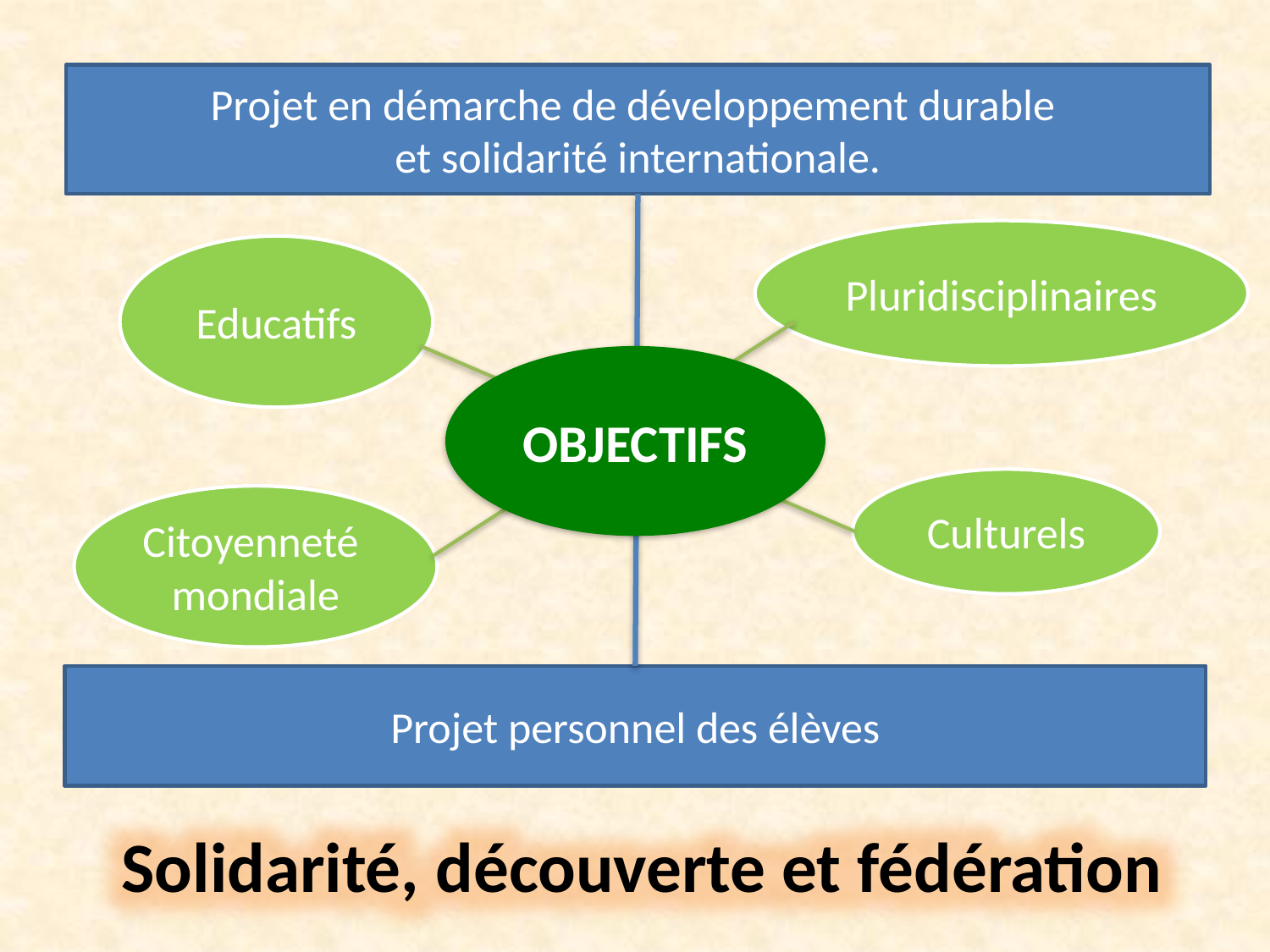

Projet en démarche de développement durable
et solidarité internationale.
Pluridisciplinaires
Educatifs
OBJECTIFS
Culturels
Citoyenneté
mondiale
Projet personnel des élèves
Solidarité, découverte et fédération